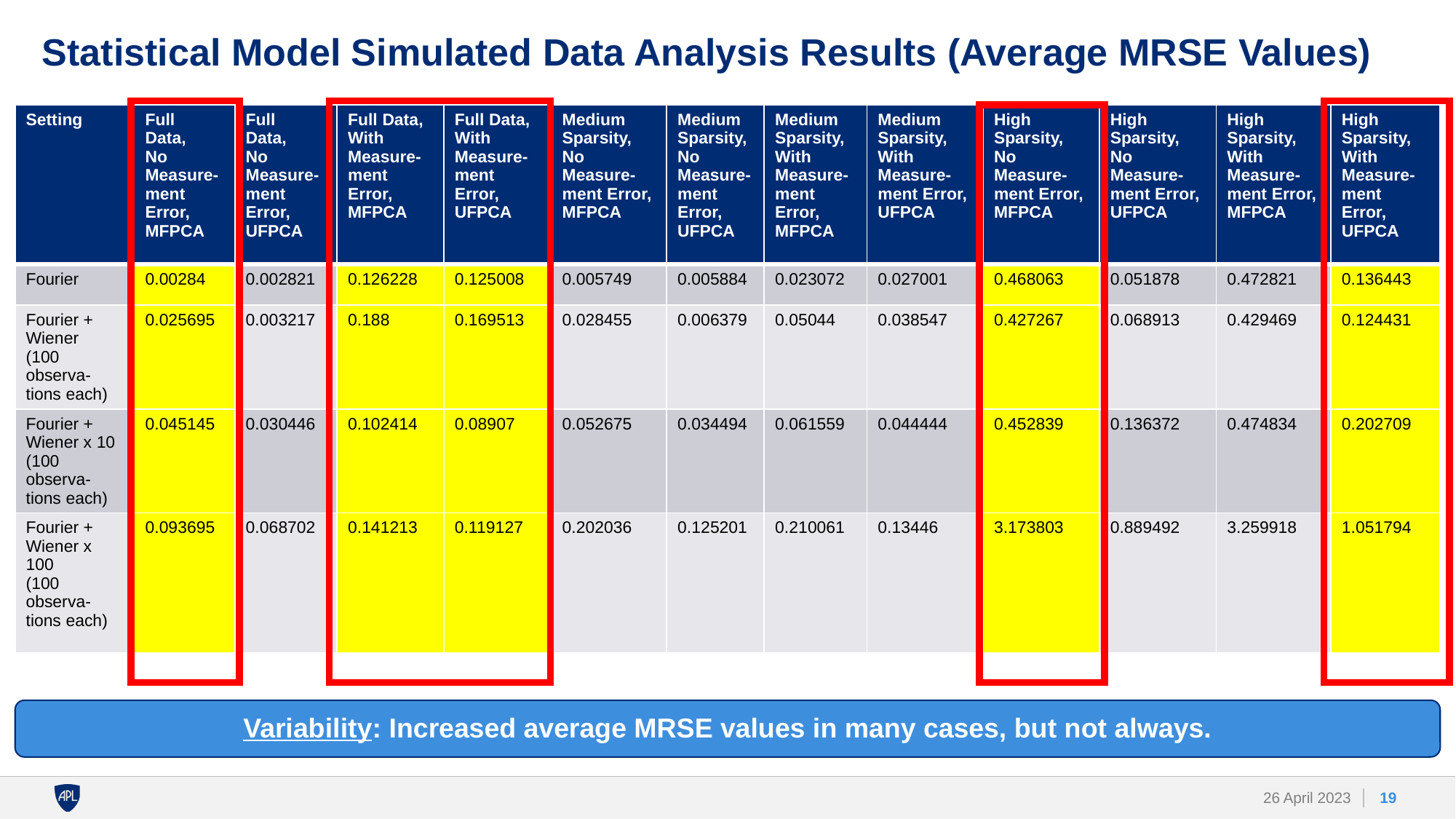

# Statistical Model Simulated Data Analysis Results (Average MRSE Values)

| Setting | Full Data, No Measure-ment Error, MFPCA | Full Data, No Measure-ment Error, UFPCA | Full Data, With Measure-ment Error, MFPCA | Full Data, With Measure-ment Error, UFPCA | Medium Sparsity, No Measure-ment Error, MFPCA | Medium Sparsity, No Measure-ment Error, UFPCA | Medium Sparsity, With Measure-ment Error, MFPCA | Medium Sparsity, With Measure-ment Error, UFPCA | High Sparsity, No Measure-ment Error, MFPCA | High Sparsity, No Measure-ment Error, UFPCA | High Sparsity, With Measure-ment Error, MFPCA | High Sparsity, With Measure-ment Error, UFPCA |
| --- | --- | --- | --- | --- | --- | --- | --- | --- | --- | --- | --- | --- |
| Fourier | 0.00284 | 0.002821 | 0.126228 | 0.125008 | 0.005749 | 0.005884 | 0.023072 | 0.027001 | 0.468063 | 0.051878 | 0.472821 | 0.136443 |
| Fourier + Wiener (100 observa-tions each) | 0.025695 | 0.003217 | 0.188 | 0.169513 | 0.028455 | 0.006379 | 0.05044 | 0.038547 | 0.427267 | 0.068913 | 0.429469 | 0.124431 |
| Fourier + Wiener x 10 (100 observa-tions each) | 0.045145 | 0.030446 | 0.102414 | 0.08907 | 0.052675 | 0.034494 | 0.061559 | 0.044444 | 0.452839 | 0.136372 | 0.474834 | 0.202709 |
| Fourier + Wiener x 100 (100 observa-tions each) | 0.093695 | 0.068702 | 0.141213 | 0.119127 | 0.202036 | 0.125201 | 0.210061 | 0.13446 | 3.173803 | 0.889492 | 3.259918 | 1.051794 |

Variability: Increased average MRSE values in many cases, but not always.
19

26 April 2023